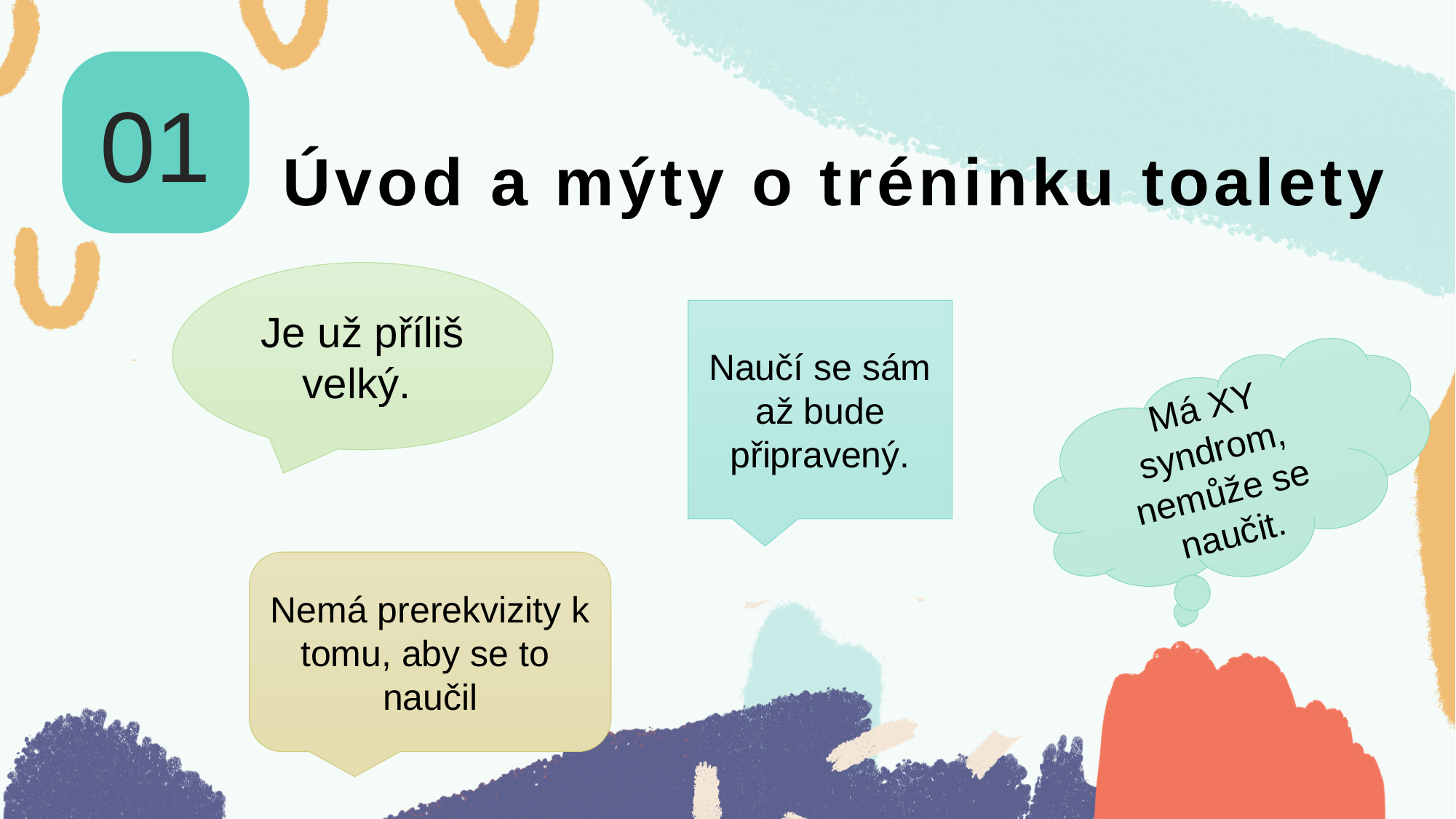

01
# Úvod a mýty o tréninku toalety
Je už příliš velký.
Naučí se sám až bude připravený.
Má XY syndrom, nemůže se naučit.
Nemá prerekvizity k tomu, aby se to  naučil